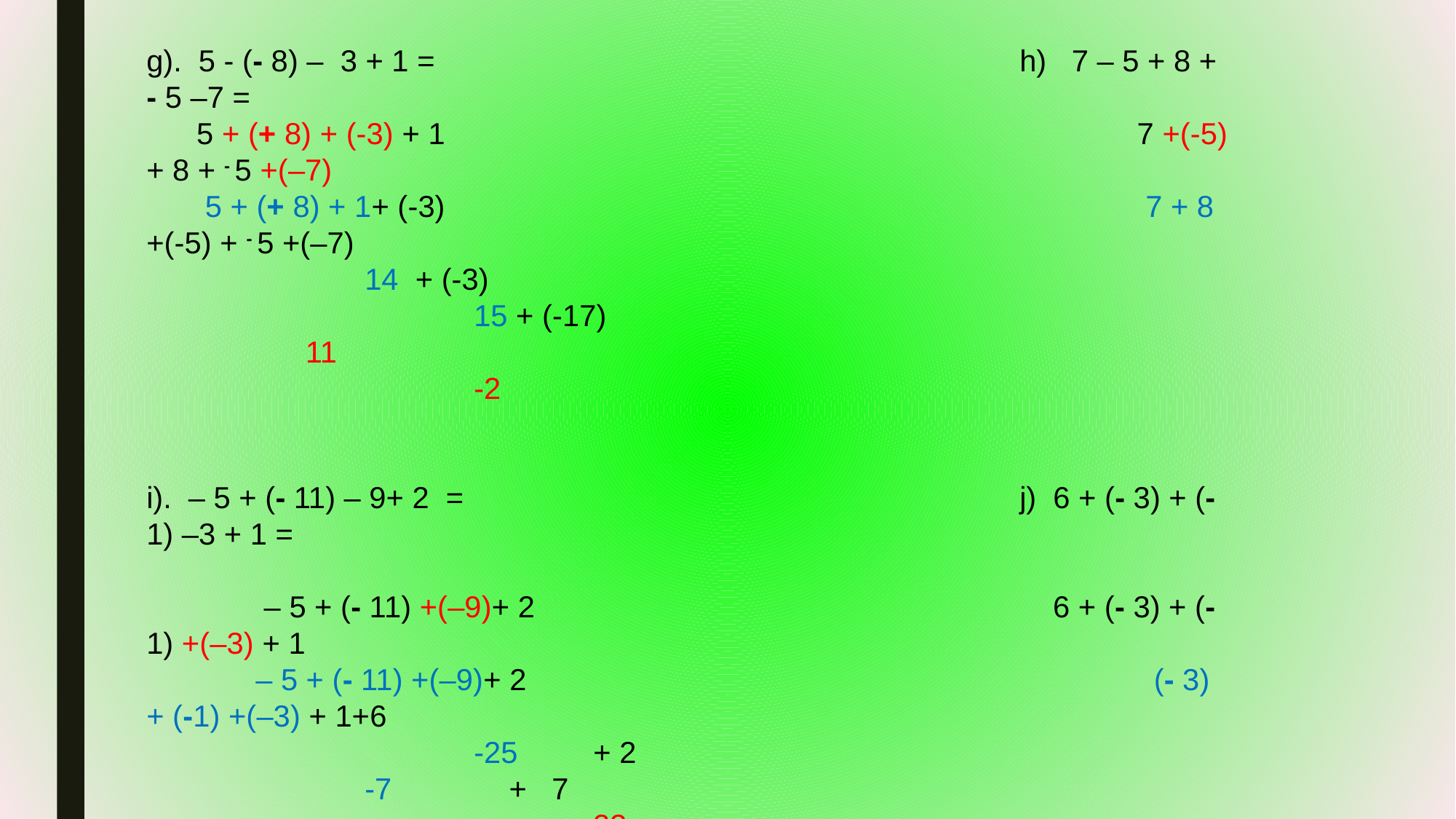

g).  5 - (- 8) –  3 + 1 = 						h)   7 – 5 + 8 + - 5 –7 =
      5 + (+ 8) + (-3) + 1							 7 +(-5) + 8 + - 5 +(–7)
       5 + (+ 8) + 1+ (-3) 							  7 + 8 +(-5) + - 5 +(–7)
		14  + (-3) 									15 + (-17)
                   11											-2

i).  – 5 + (- 11) – 9+ 2  = 						j)  6 + (- 3) + (-1) –3 + 1 =

	 – 5 + (- 11) +(–9)+ 2 					    6 + (- 3) + (-1) +(–3) + 1
	– 5 + (- 11) +(–9)+ 2						   (- 3) + (-1) +(–3) + 1+6
			-25         + 2 							-7              +   7
				-23											0

35 – 42 + -12 + 24 – - 7 – 2 = 			l) 0 – 9 + -16 + 25 – -4 =